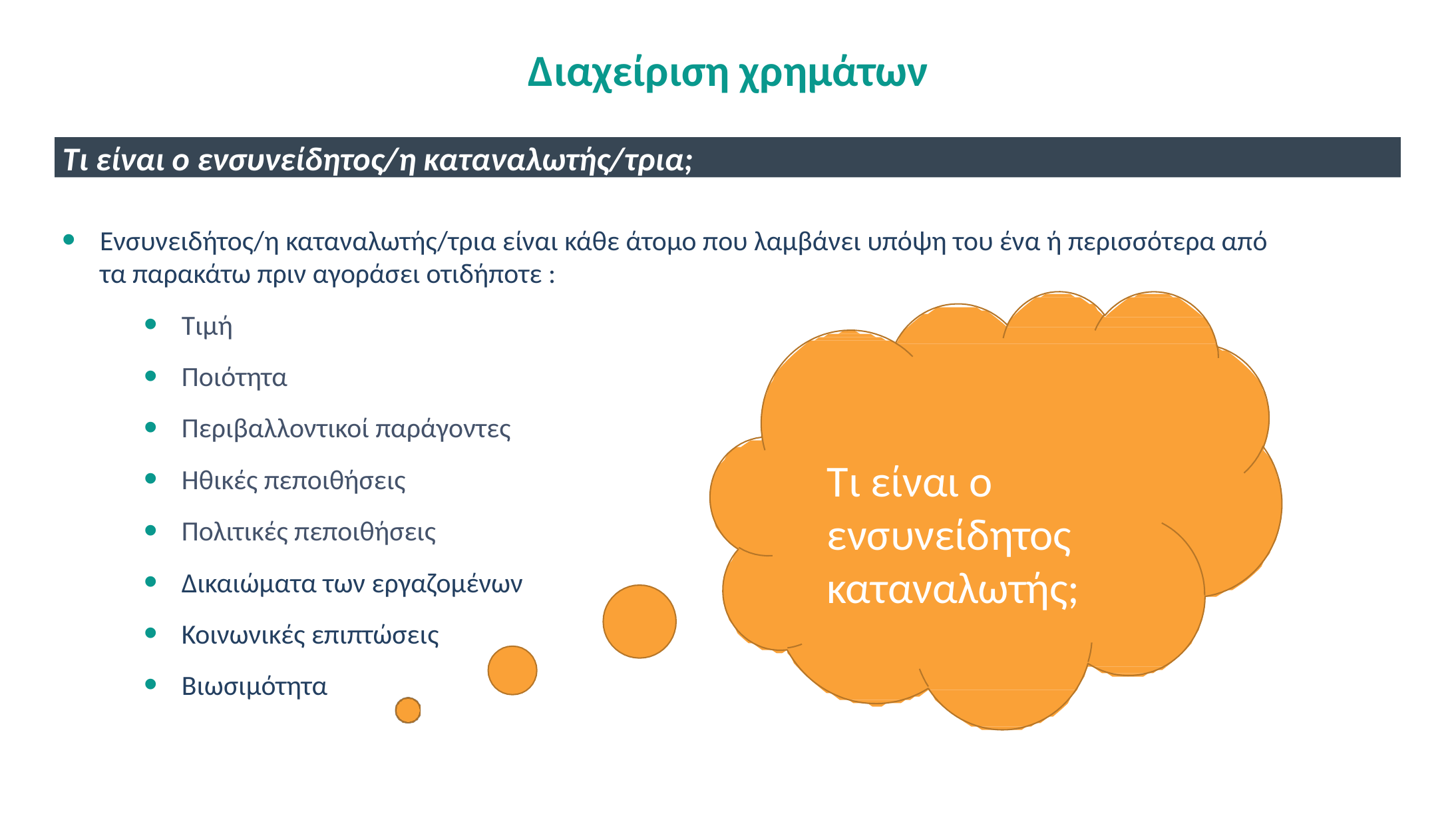

# Διαχείριση χρημάτων
Τι είναι ο ενσυνείδητος/η καταναλωτής/τρια;
Ενσυνειδήτος/η καταναλωτής/τρια είναι κάθε άτομο που λαμβάνει υπόψη του ένα ή περισσότερα από τα παρακάτω πριν αγοράσει οτιδήποτε :

Τιμή
Ποιότητα
Περιβαλλοντικοί παράγοντες
Ηθικές πεποιθήσεις
Πολιτικές πεποιθήσεις
Δικαιώματα των εργαζομένων
Κοινωνικές επιπτώσεις
Βιωσιμότητα

Τι είναι ο ενσυνείδητος καταναλωτής;